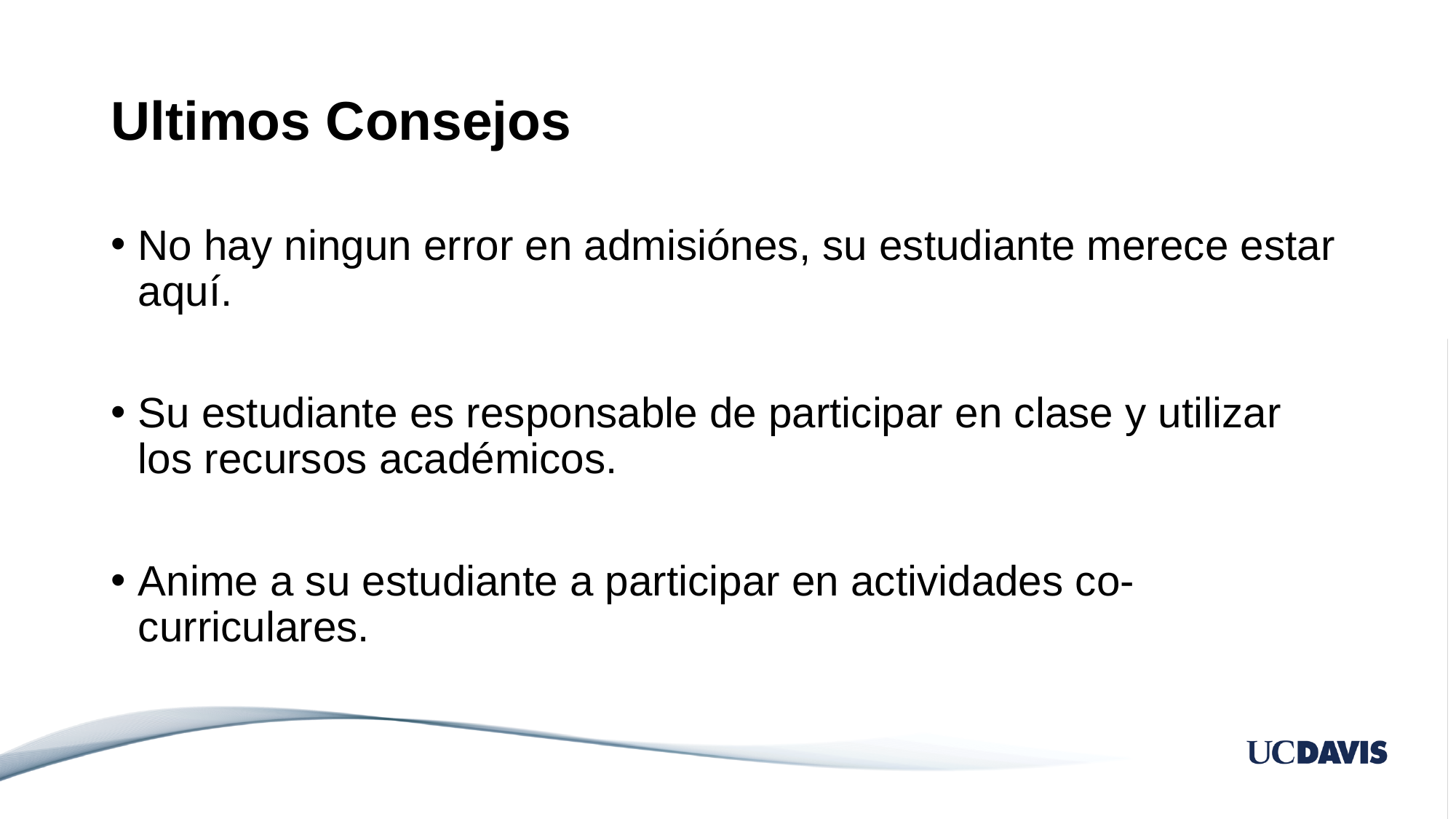

# Ultimos Consejos
No hay ningun error en admisiónes, su estudiante merece estar aquí.

Su estudiante es responsable de participar en clase y utilizar los recursos académicos.

Anime a su estudiante a participar en actividades co-curriculares.